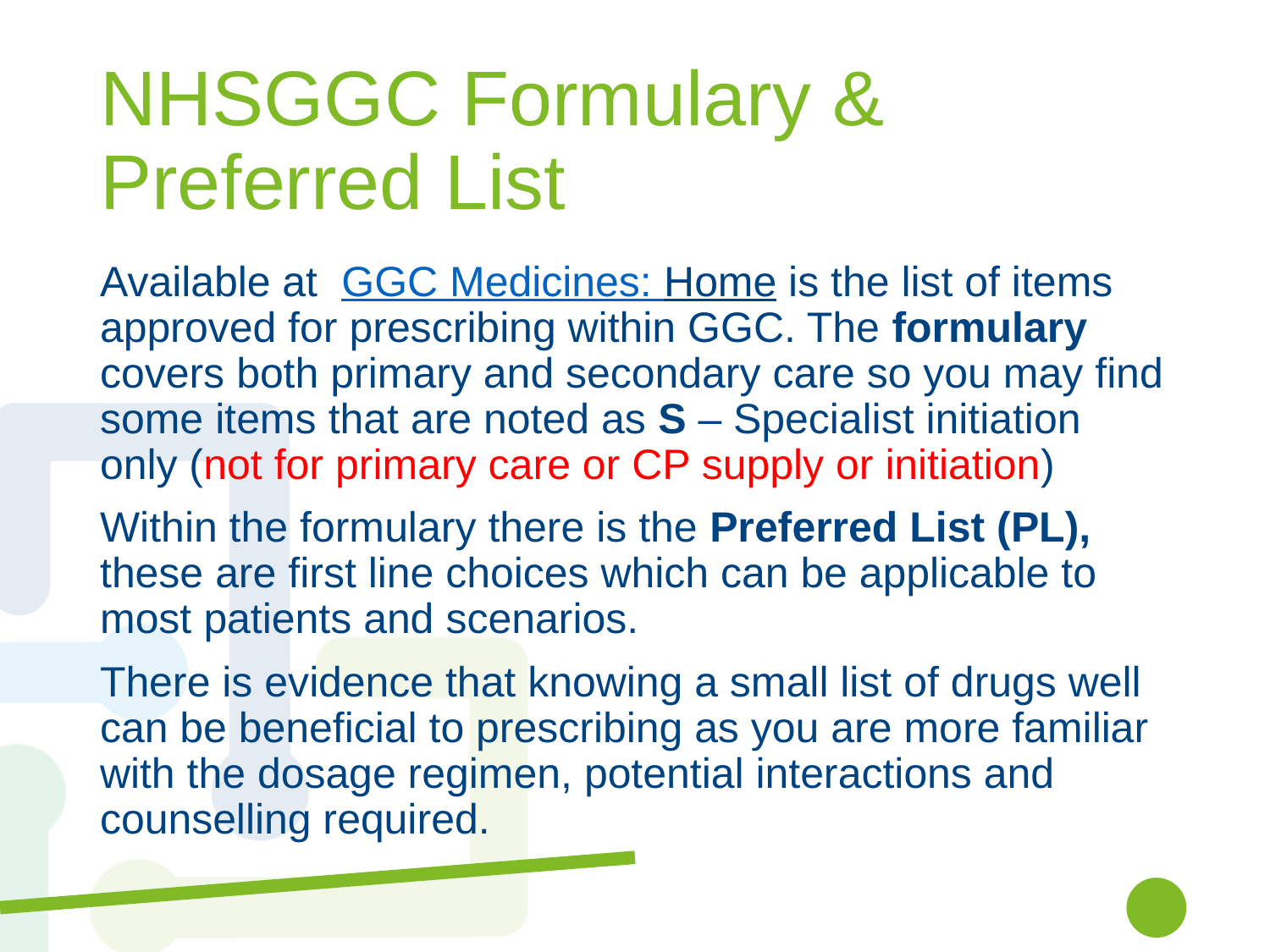

# NHSGGC Formulary & Preferred List
Available at  GGC Medicines: Home is the list of items approved for prescribing within GGC. The formulary covers both primary and secondary care so you may find some items that are noted as S – Specialist initiation only (not for primary care or CP supply or initiation)
Within the formulary there is the Preferred List (PL), these are first line choices which can be applicable to most patients and scenarios.
There is evidence that knowing a small list of drugs well can be beneficial to prescribing as you are more familiar with the dosage regimen, potential interactions and counselling required.